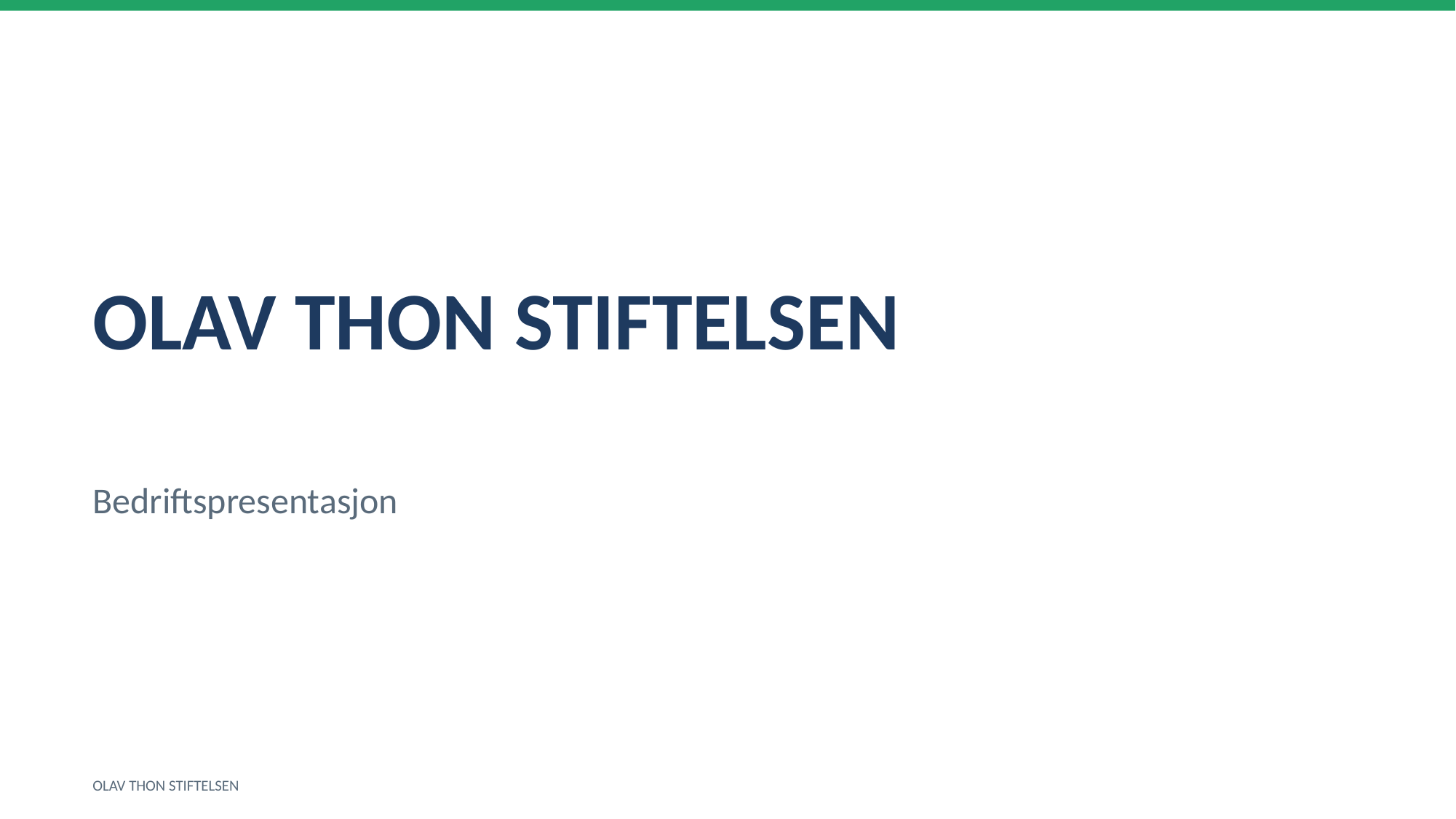

OLAV THON STIFTELSEN
Bedriftspresentasjon
OLAV THON STIFTELSEN